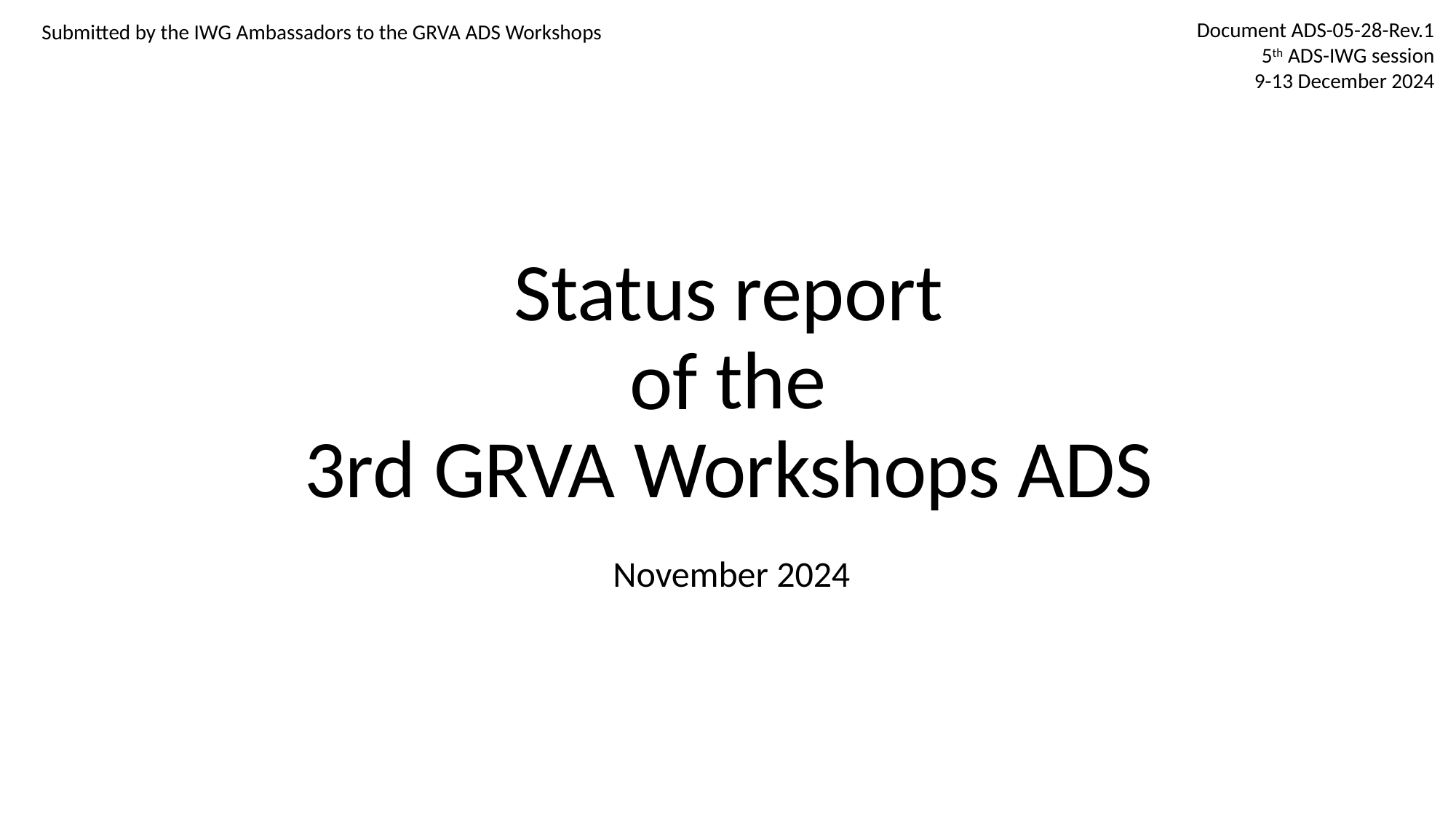

Document ADS-05-28-Rev.1
5th ADS-IWG session
9-13 December 2024
Submitted by the IWG Ambassadors to the GRVA ADS Workshops
Status
of
report
the
3rd
GRVA
Workshops
ADS
November 2024